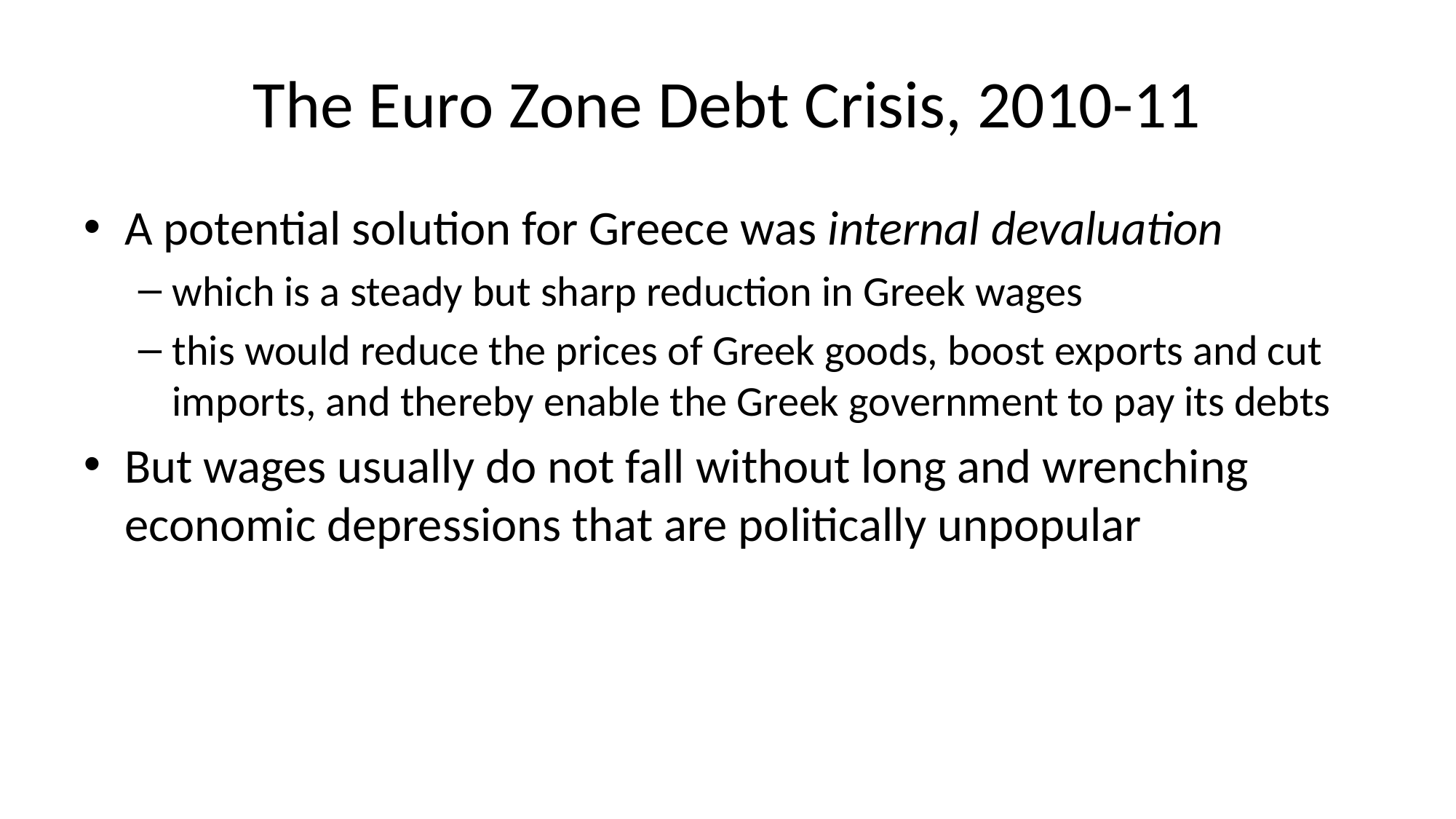

# The Euro Zone Debt Crisis, 2010-11
A potential solution for Greece was internal devaluation
which is a steady but sharp reduction in Greek wages
this would reduce the prices of Greek goods, boost exports and cut imports, and thereby enable the Greek government to pay its debts
But wages usually do not fall without long and wrenching economic depressions that are politically unpopular